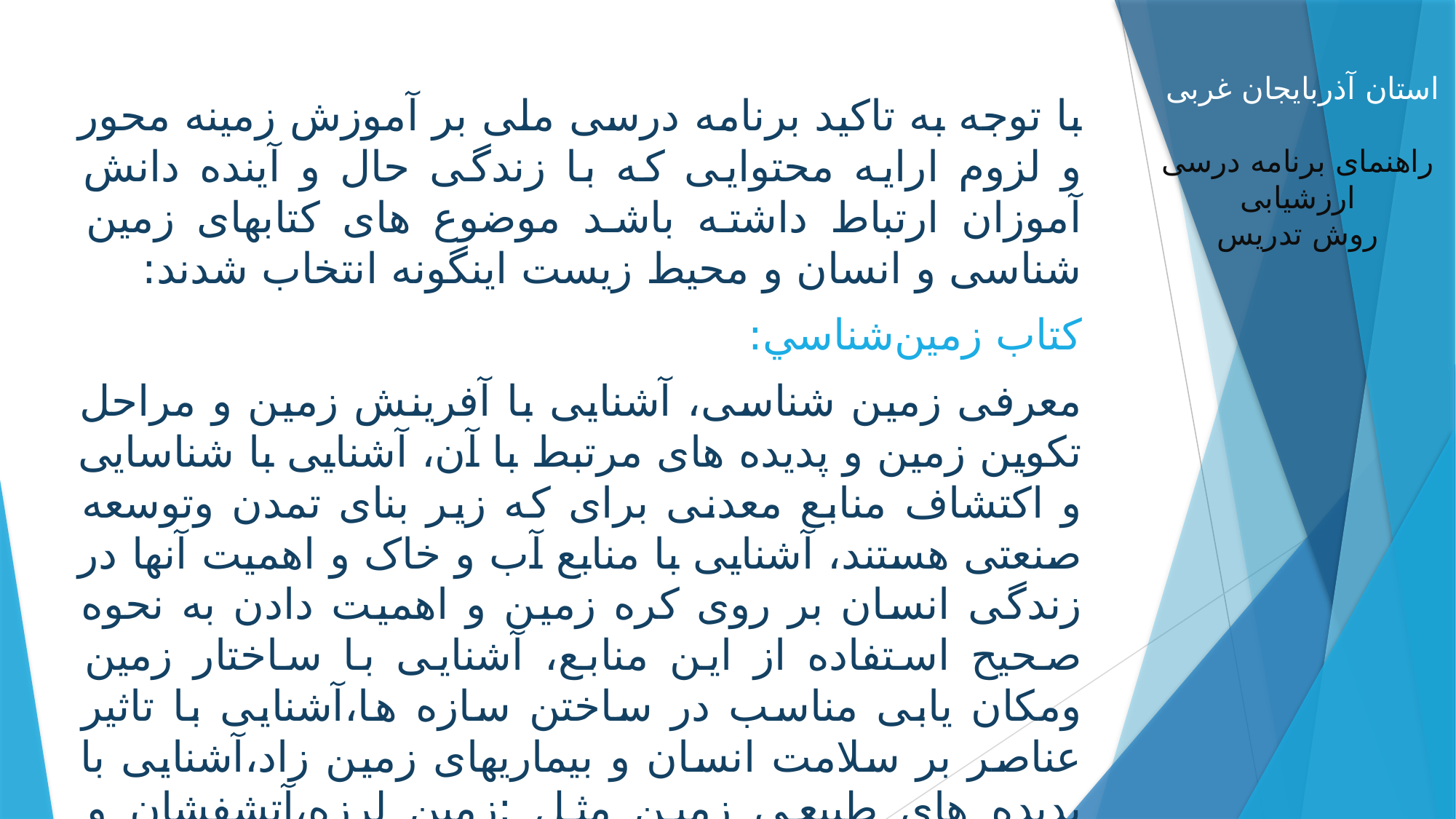

با توجه به تاکید برنامه درسی ملی بر آموزش زمینه محور و لزوم ارایه محتوایی که با زندگی حال و آینده دانش آموزان ارتباط داشته باشد موضوع های کتابهای زمین شناسی و انسان و محیط زیست اینگونه انتخاب شدند:
كتاب زمین‌شناسي:
معرفی زمین شناسی، آشنایی با آفرینش زمین و مراحل تکوین زمین و پدیده های مرتبط با آن، آشنایی با شناسایی و اکتشاف منابع معدنی برای که زیر بنای تمدن وتوسعه صنعتی هستند، آشنایی با منابع آب و خاک و اهمیت آنها در زندگی انسان بر روی کره زمین و اهمیت دادن به نحوه صحیح استفاده از این منابع، آشنایی با ساختار زمین ومکان یابی مناسب در ساختن سازه ها،آشنایی با تاثیر عناصر بر سلامت انسان و بیماریهای زمین زاد،آشنایی با پدیده های طبیعی زمین مثل :زمین لرزه،آتشفشان و نقش آنها در زندگی روی کره زمین،آشنایی با تاریخچه زمین شناسی ایران و تقسیمات زمین ساختی در ایران.